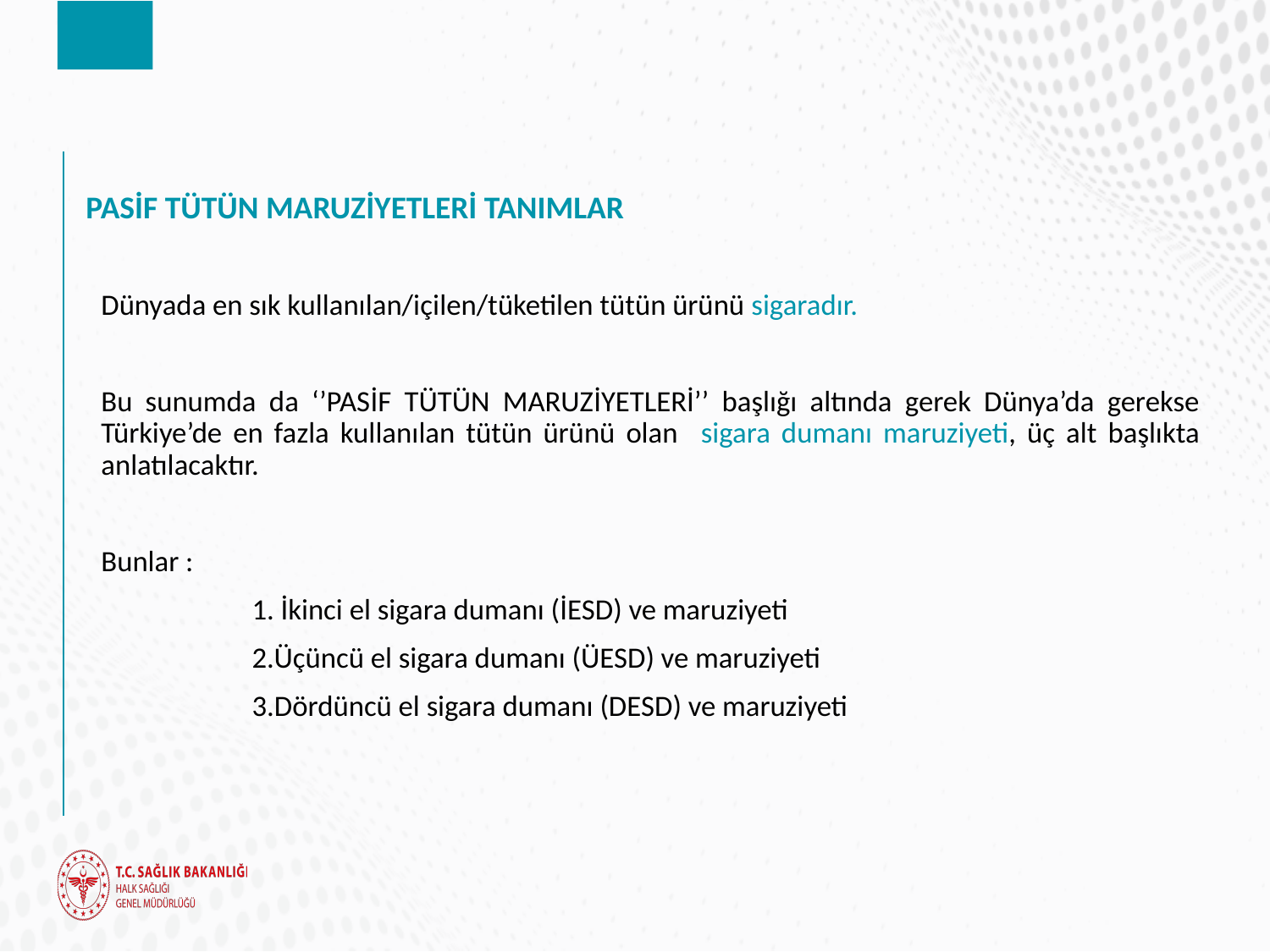

# PASİF TÜTÜN MARUZİYETLERİ TANIMLAR

Dünyada en sık kullanılan/içilen/tüketilen tütün ürünü sigaradır.

Bu sunumda da ‘’PASİF TÜTÜN MARUZİYETLERİ’’ başlığı altında gerek Dünya’da gerekse Türkiye’de en fazla kullanılan tütün ürünü olan  sigara dumanı maruziyeti, üç alt başlıkta anlatılacaktır.

Bunlar :
                       1. İkinci el sigara dumanı (İESD) ve maruziyeti
                       2.Üçüncü el sigara dumanı (ÜESD) ve maruziyeti
                       3.Dördüncü el sigara dumanı (DESD) ve maruziyeti